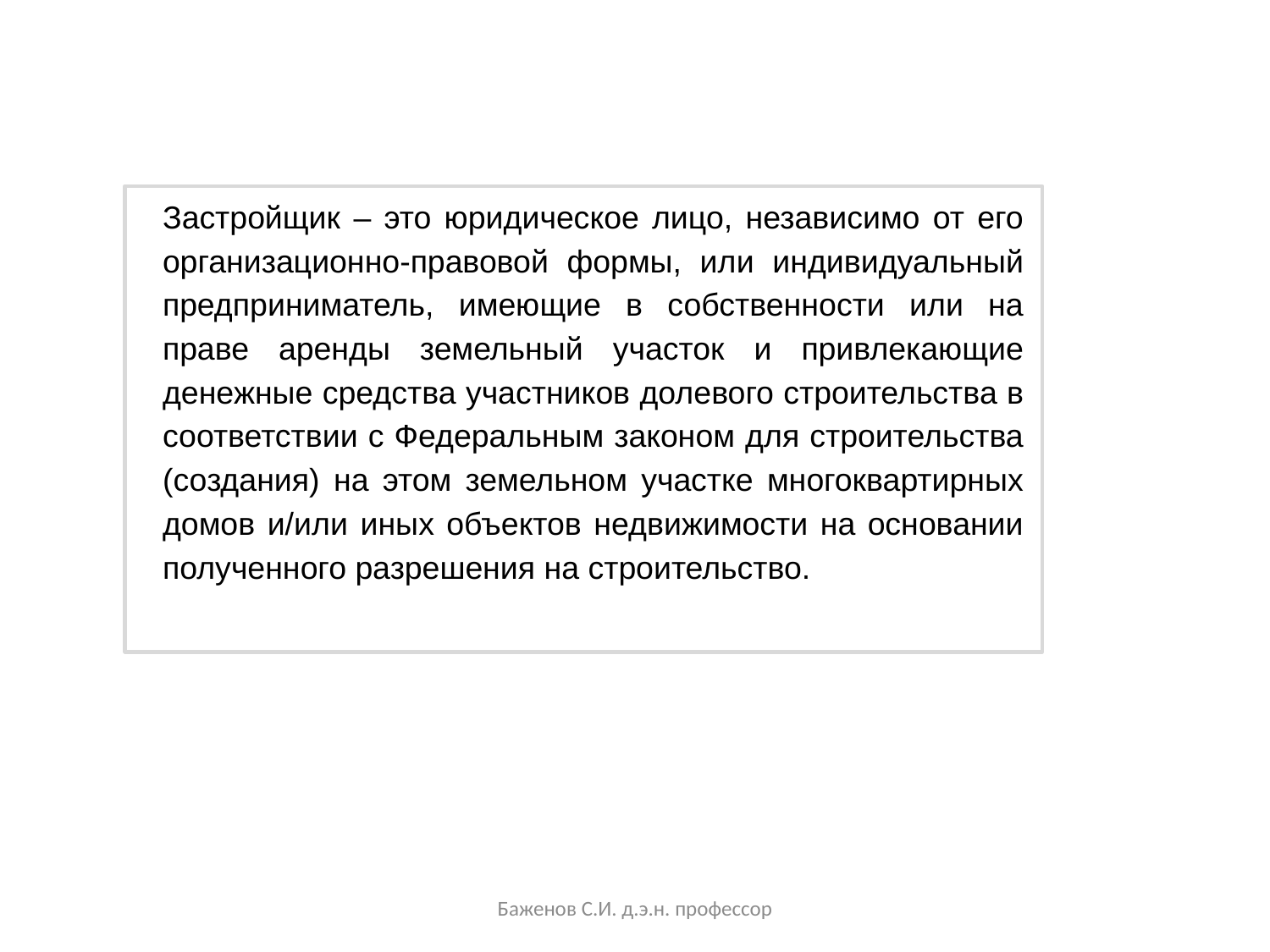

Застройщик – это юридическое лицо, независимо от его организационно-правовой формы, или индивидуальный предприниматель, имеющие в собственности или на праве аренды земельный участок и привлекающие денежные средства участников долевого строительства в соответствии с Федеральным законом для строительства (создания) на этом земельном участке многоквартирных домов и/или иных объектов недвижимости на основании полученного разрешения на строительство.

Баженов С.И. д.э.н. профессор